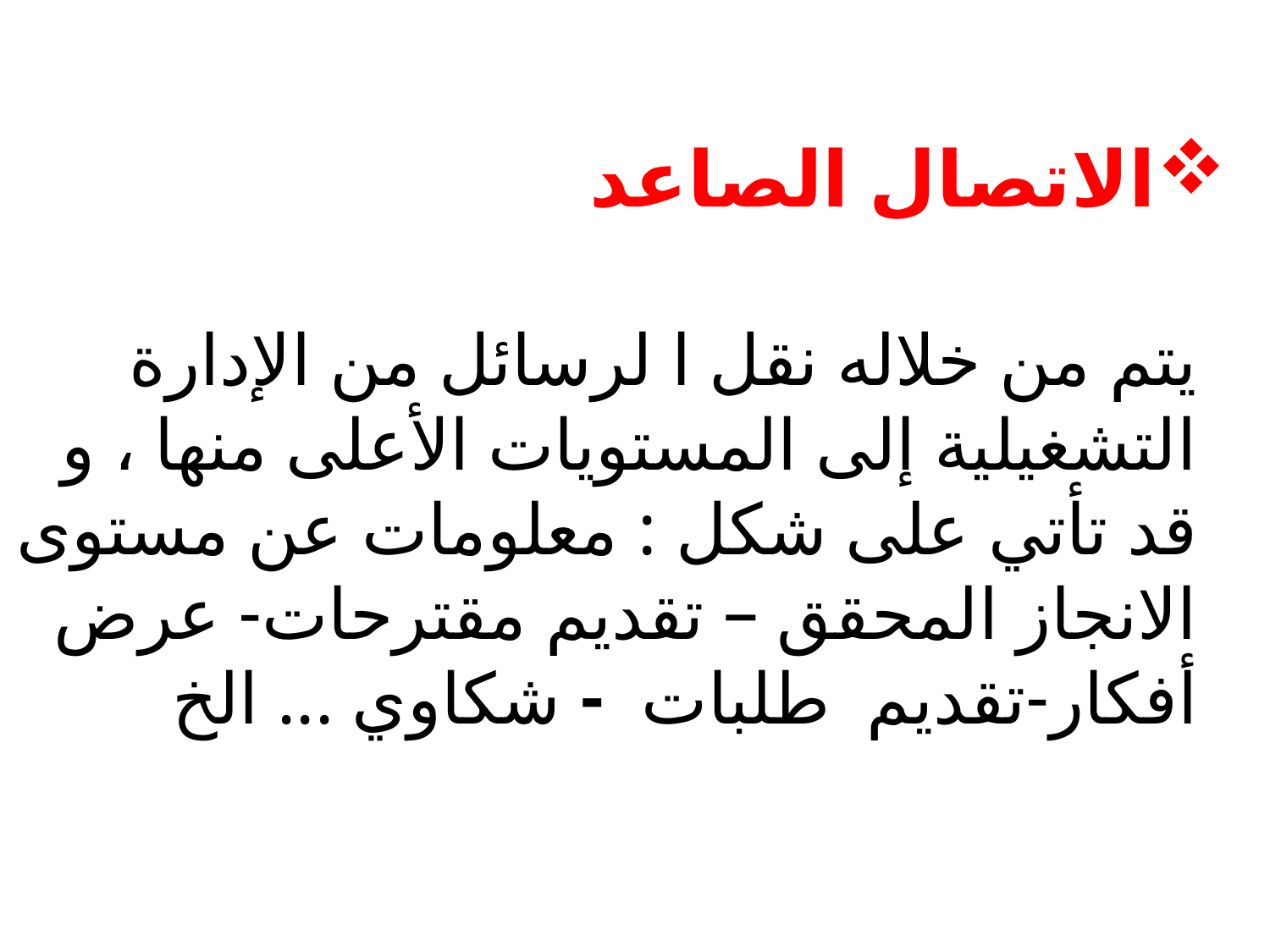

# الاتصال الصاعد يتم من خلاله نقل ا لرسائل من الإدارة التشغيلية إلى المستويات الأعلى منها ، و قد تأتي على شكل : معلومات عن مستوى الانجاز المحقق – تقديم مقترحات- عرض أفكار-تقديم  طلبات  - شكاوي ... الخ